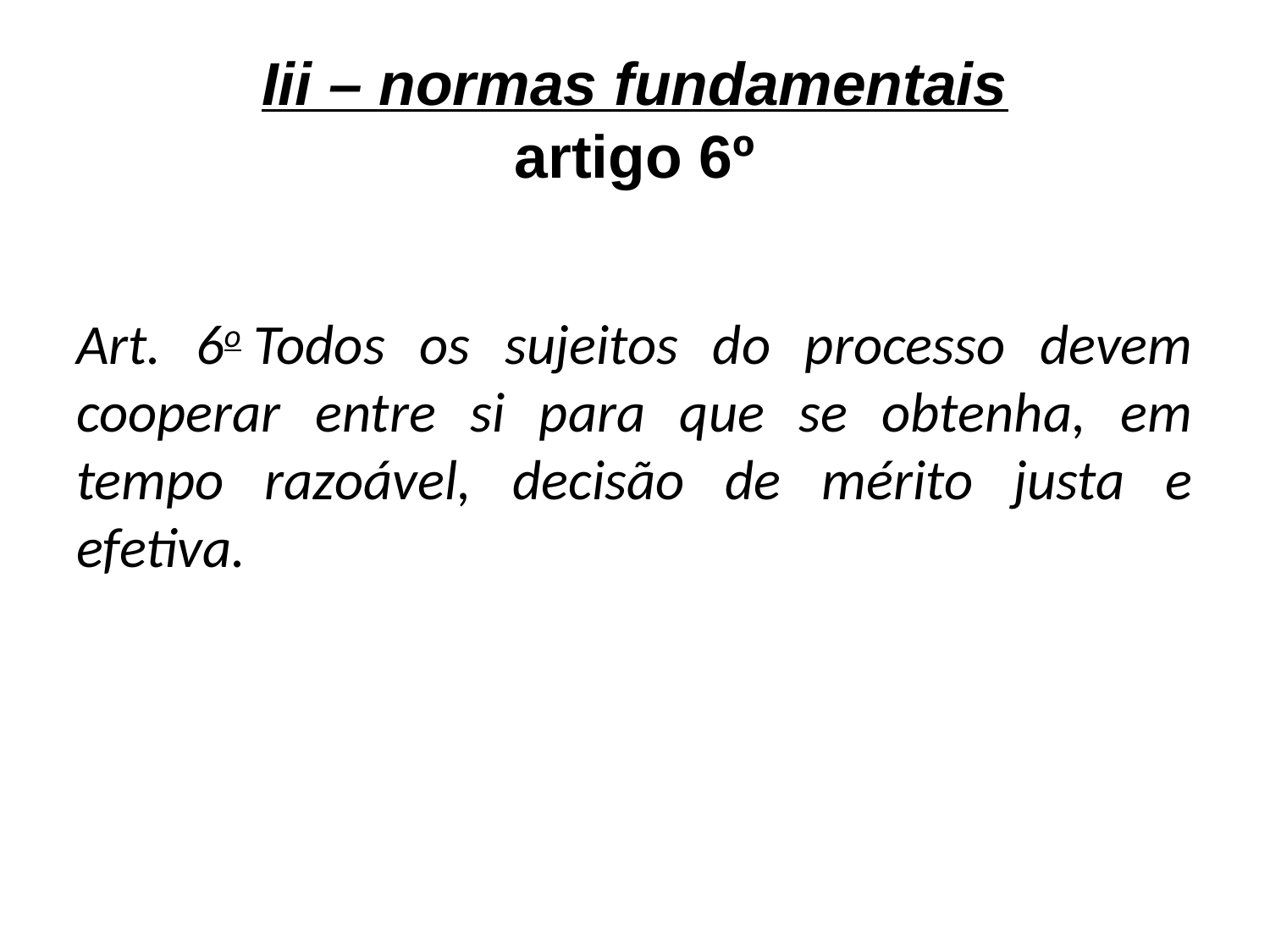

# Iii – normas fundamentais artigo 6º

Art. 6o Todos os sujeitos do processo devem cooperar entre si para que se obtenha, em tempo razoável, decisão de mérito justa e efetiva.